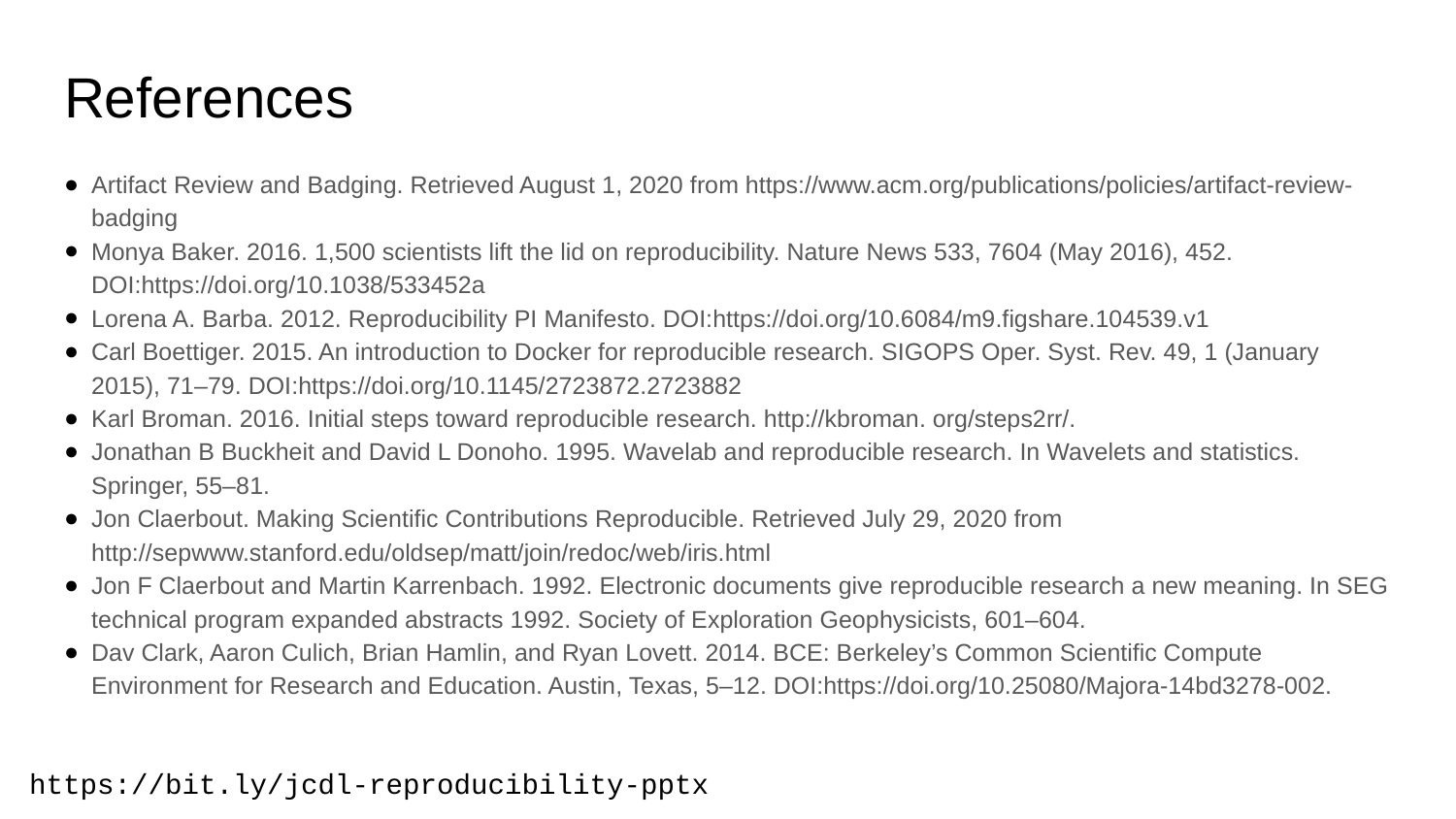

# References
Artifact Review and Badging. Retrieved August 1, 2020 from https://www.acm.org/publications/policies/artifact-review-badging
Monya Baker. 2016. 1,500 scientists lift the lid on reproducibility. Nature News 533, 7604 (May 2016), 452. DOI:https://doi.org/10.1038/533452a
Lorena A. Barba. 2012. Reproducibility PI Manifesto. DOI:https://doi.org/10.6084/m9.figshare.104539.v1
Carl Boettiger. 2015. An introduction to Docker for reproducible research. SIGOPS Oper. Syst. Rev. 49, 1 (January 2015), 71–79. DOI:https://doi.org/10.1145/2723872.2723882
Karl Broman. 2016. Initial steps toward reproducible research. http://kbroman. org/steps2rr/.
Jonathan B Buckheit and David L Donoho. 1995. Wavelab and reproducible research. In Wavelets and statistics. Springer, 55–81.
Jon Claerbout. Making Scientific Contributions Reproducible. Retrieved July 29, 2020 from http://sepwww.stanford.edu/oldsep/matt/join/redoc/web/iris.html
Jon F Claerbout and Martin Karrenbach. 1992. Electronic documents give reproducible research a new meaning. In SEG technical program expanded abstracts 1992. Society of Exploration Geophysicists, 601–604.
Dav Clark, Aaron Culich, Brian Hamlin, and Ryan Lovett. 2014. BCE: Berkeley’s Common Scientific Compute Environment for Research and Education. Austin, Texas, 5–12. DOI:https://doi.org/10.25080/Majora-14bd3278-002.